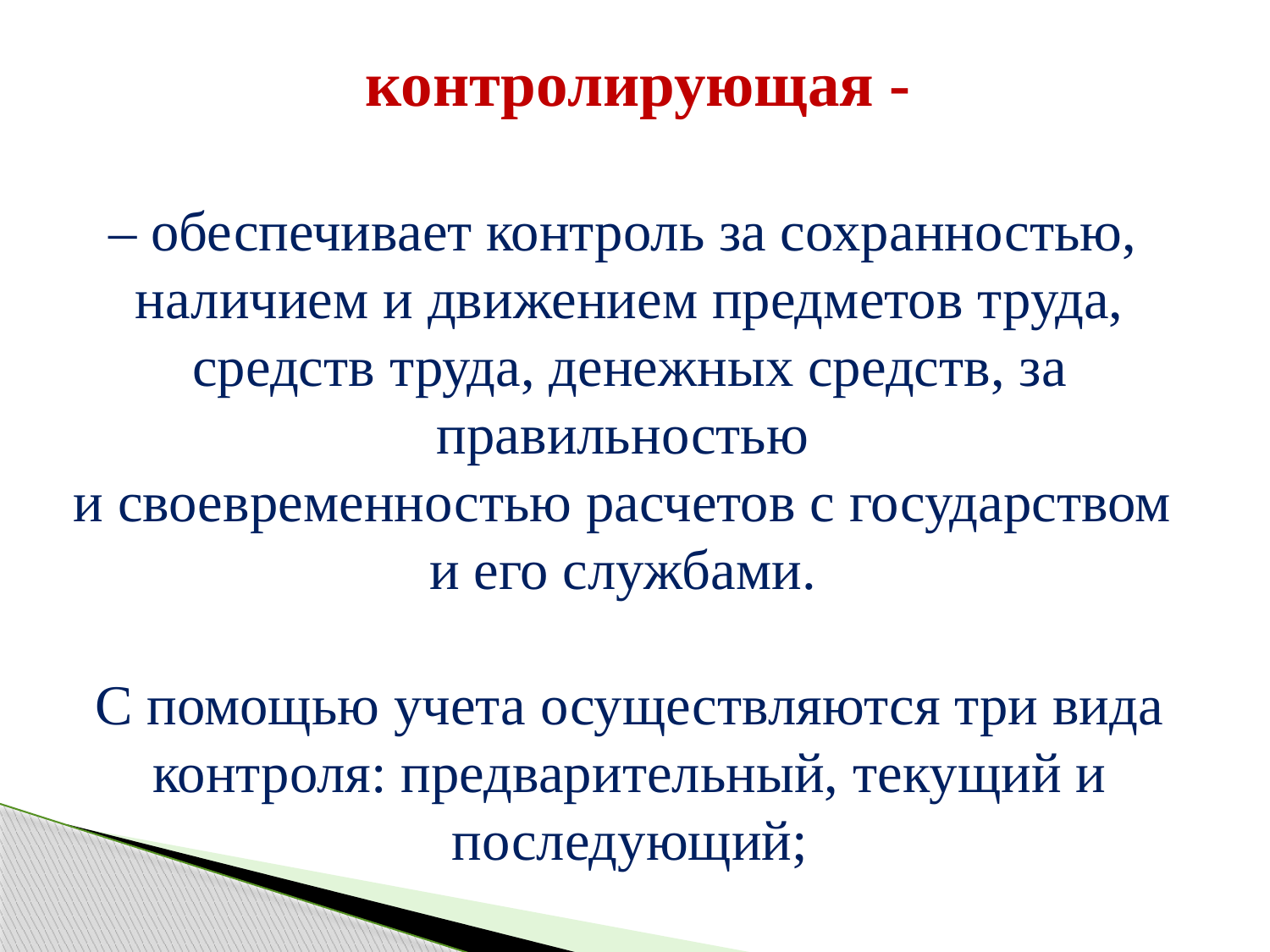

контролирующая -

– обеспечивает контроль за сохранностью,
наличием и движением предметов труда, средств труда, денежных средств, за правильностью
и своевременностью расчетов с государством
и его службами.

С помощью учета осуществляются три вида контроля: предварительный, текущий и последующий;